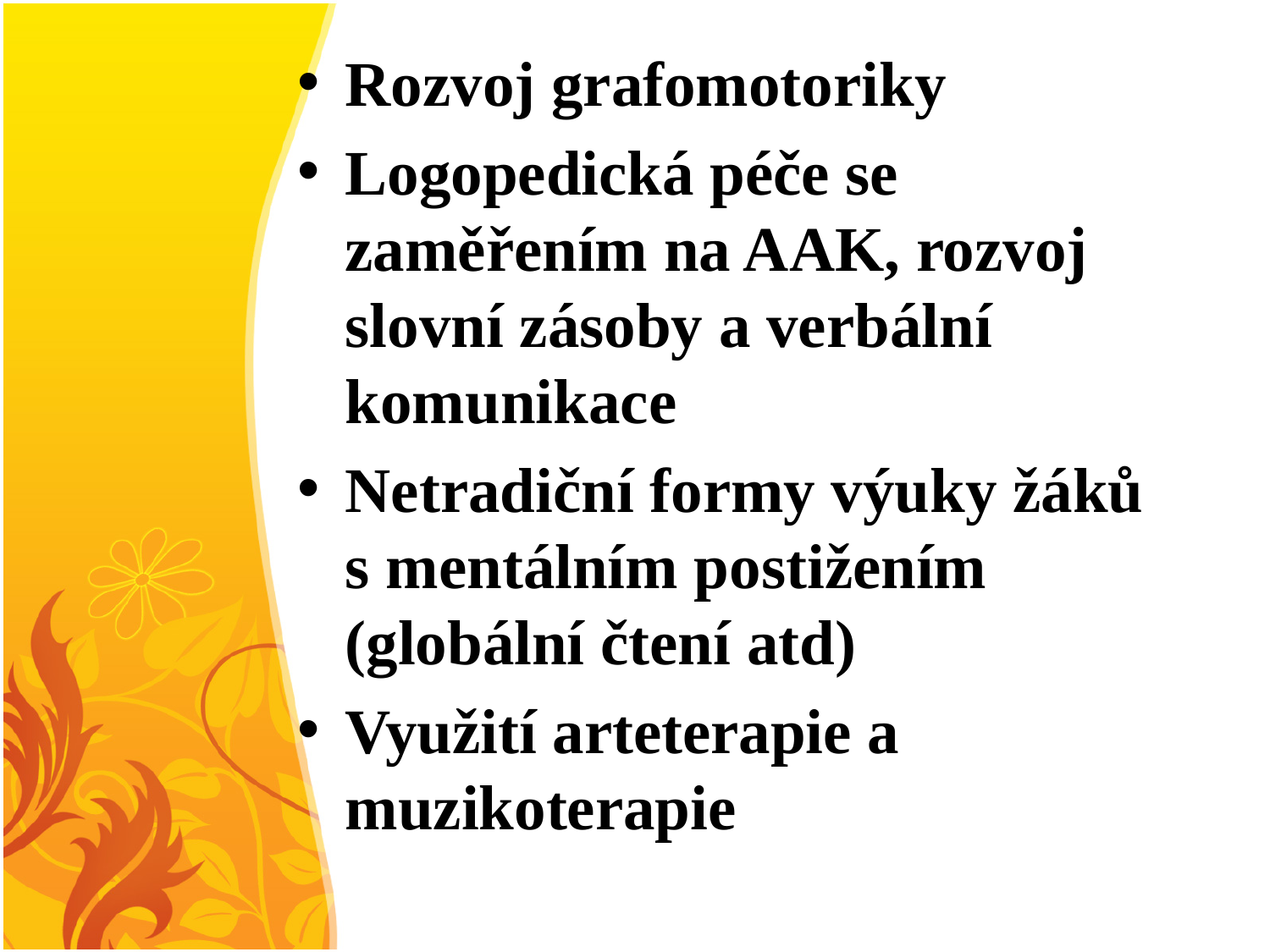

#
Rozvoj grafomotoriky
Logopedická péče se zaměřením na AAK, rozvoj slovní zásoby a verbální komunikace
Netradiční formy výuky žáků s mentálním postižením (globální čtení atd)
Využití arteterapie a muzikoterapie